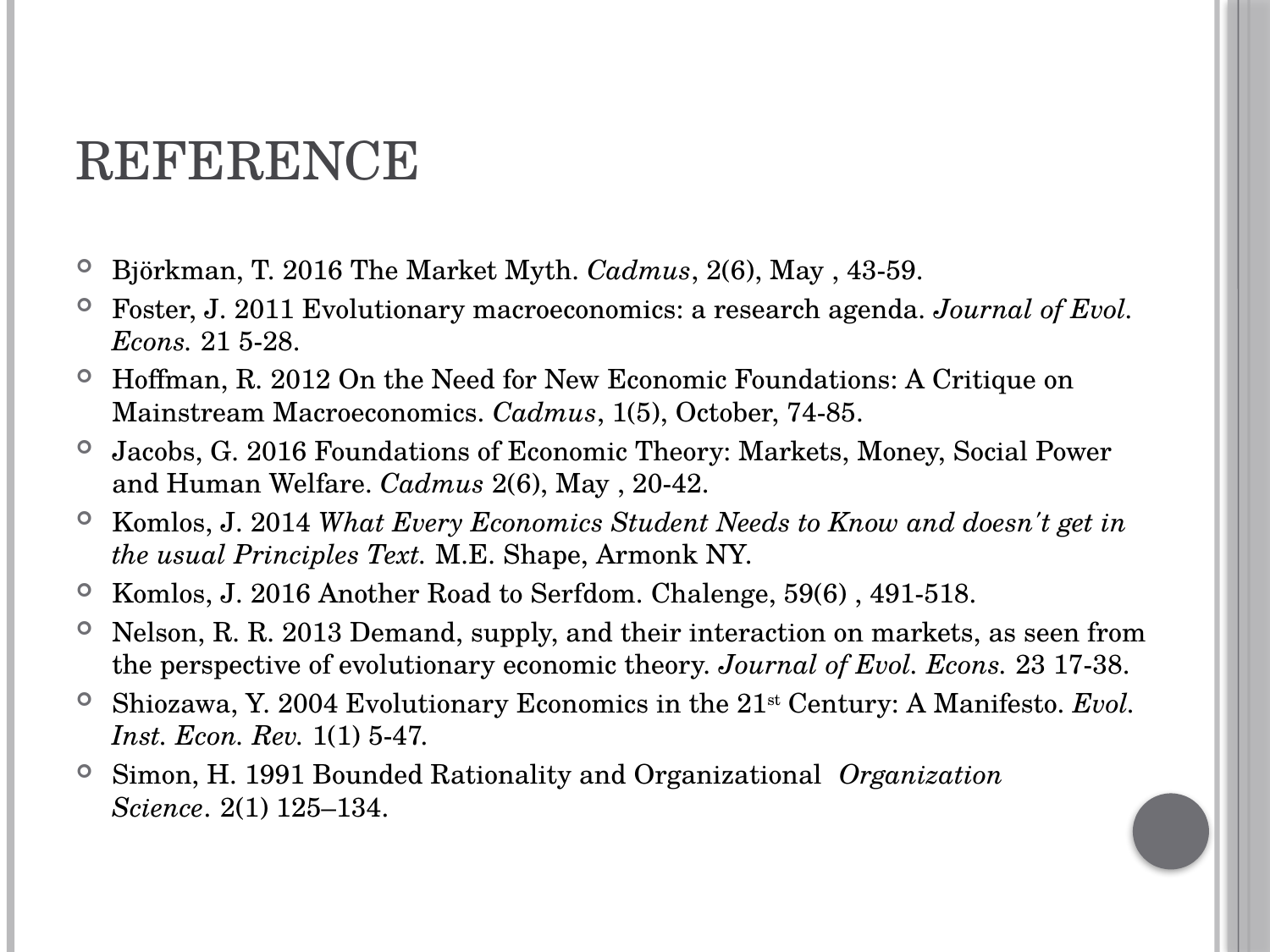

# Reference
Björkman, T. 2016 The Market Myth. Cadmus, 2(6), May , 43-59.
Foster, J. 2011 Evolutionary macroeconomics: a research agenda. Journal of Evol. Econs. 21 5-28.
Hoffman, R. 2012 On the Need for New Economic Foundations: A Critique on Mainstream Macroeconomics. Cadmus, 1(5), October, 74-85.
Jacobs, G. 2016 Foundations of Economic Theory: Markets, Money, Social Power and Human Welfare. Cadmus 2(6), May , 20-42.
Komlos, J. 2014 What Every Economics Student Needs to Know and doesn't get in the usual Principles Text. M.E. Shape, Armonk NY.
Komlos, J. 2016 Another Road to Serfdom. Chalenge, 59(6) , 491-518.
Nelson, R. R. 2013 Demand, supply, and their interaction on markets, as seen from the perspective of evolutionary economic theory. Journal of Evol. Econs. 23 17-38.
Shiozawa, Y. 2004 Evolutionary Economics in the 21st Century: A Manifesto. Evol. Inst. Econ. Rev. 1(1) 5-47.
Simon, H. 1991 Bounded Rationality and Organizational  Organization Science. 2(1) 125–134.